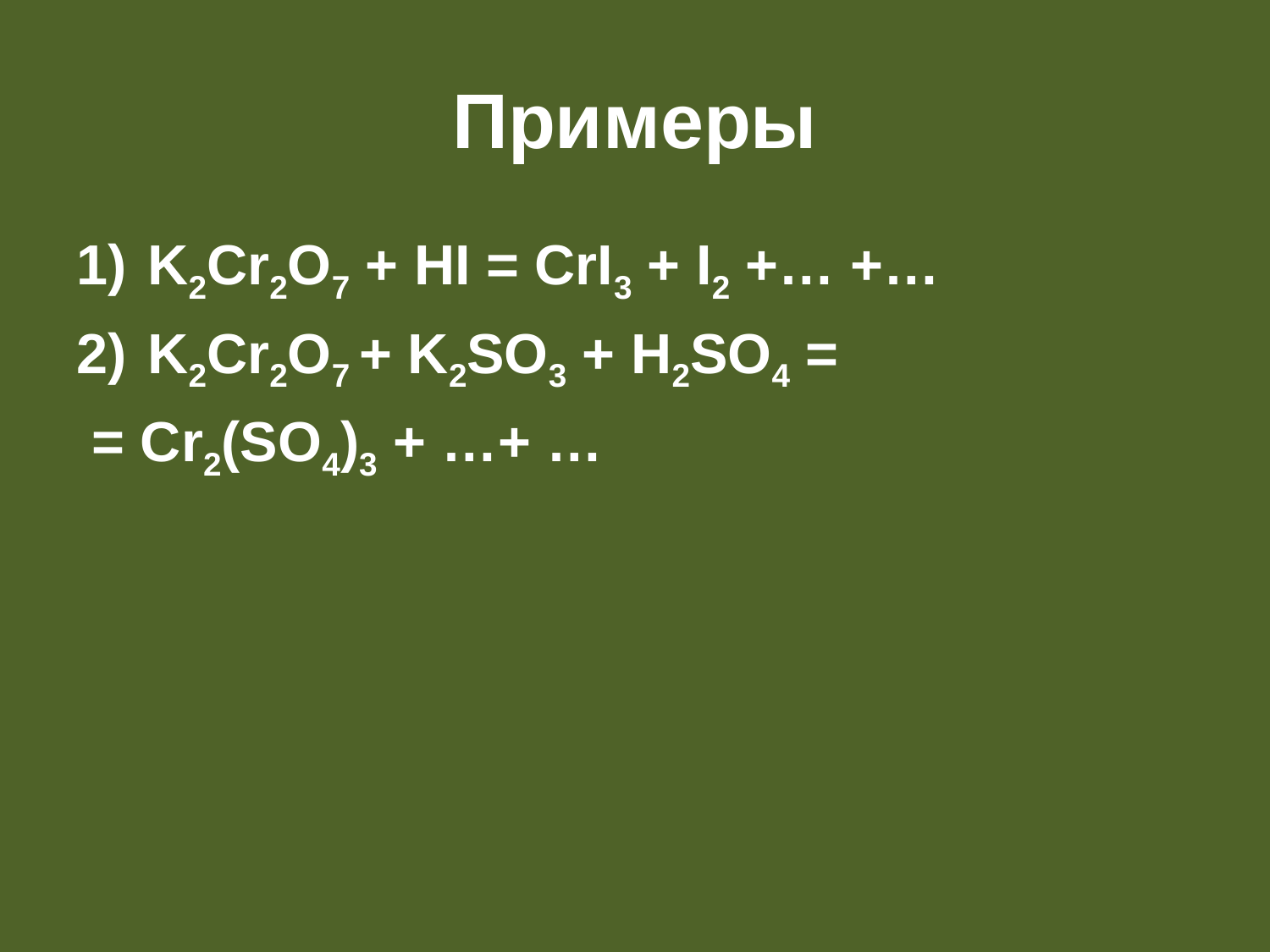

# Примеры
K2Cr2O7 + HI = CrI3 + I2 +… +…
K2Cr2O7 + K2SO3 + H2SO4 =
 = Cr2(SO4)3 + …+ …